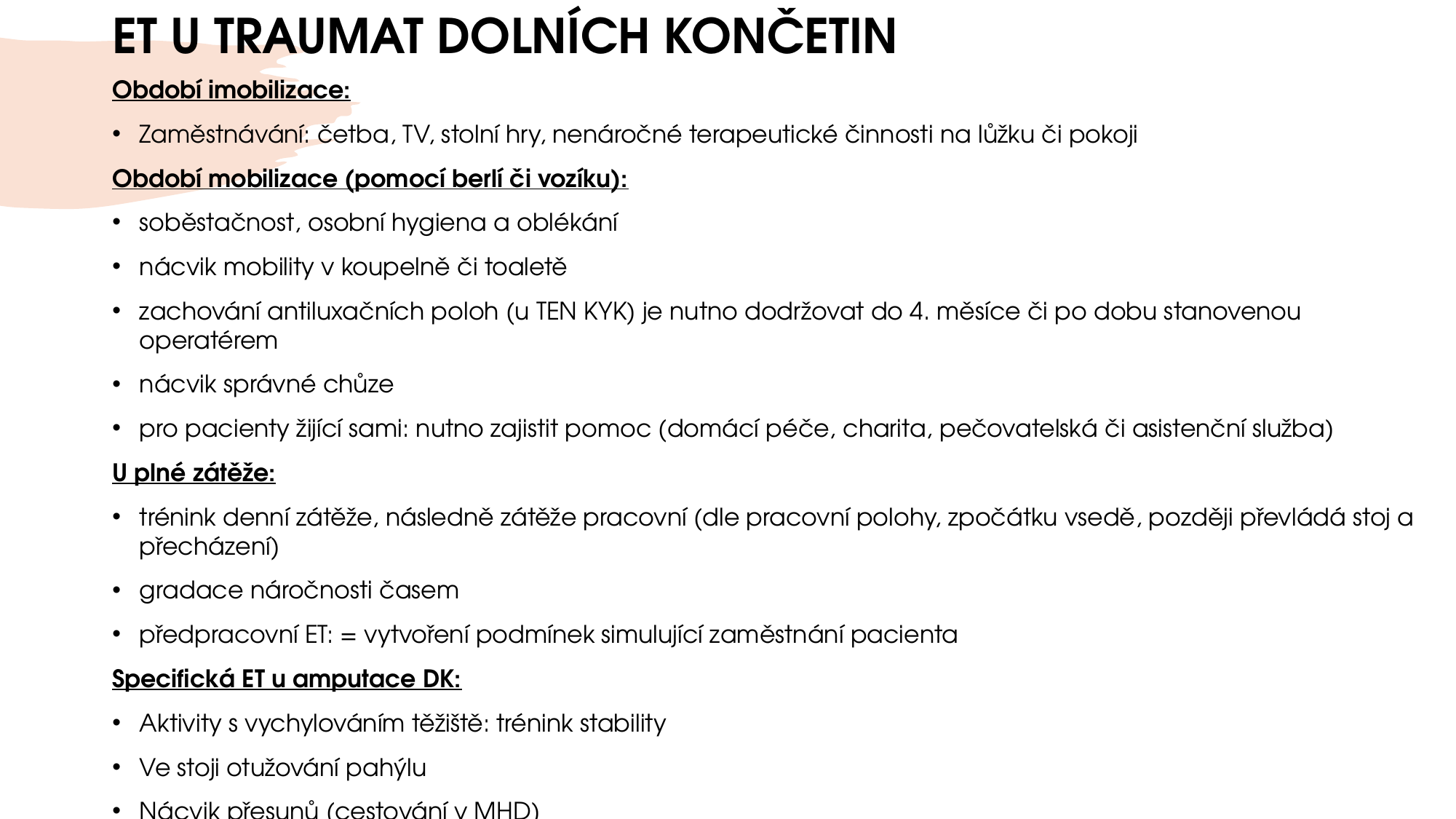

# ET U TRAUMAT DOLNÍCH KONČETIN
Období imobilizace:
Zaměstnávání: četba, TV, stolní hry, nenáročné terapeutické činnosti na lůžku či pokoji
Období mobilizace (pomocí berlí či vozíku):
soběstačnost, osobní hygiena a oblékání
nácvik mobility v koupelně či toaletě
zachování antiluxačních poloh (u TEN KYK) je nutno dodržovat do 4. měsíce či po dobu stanovenou operatérem
nácvik správné chůze
pro pacienty žijící sami: nutno zajistit pomoc (domácí péče, charita, pečovatelská či asistenční služba)
U plné zátěže:
trénink denní zátěže, následně zátěže pracovní (dle pracovní polohy, zpočátku vsedě, později převládá stoj a přecházení)
gradace náročnosti časem
předpracovní ET: = vytvoření podmínek simulující zaměstnání pacienta
Specifická ET u amputace DK:
Aktivity s vychylováním těžiště: trénink stability
Ve stoji otužování pahýlu
Nácvik přesunů (cestování v MHD)
harmonizace psychického stavu pacienta